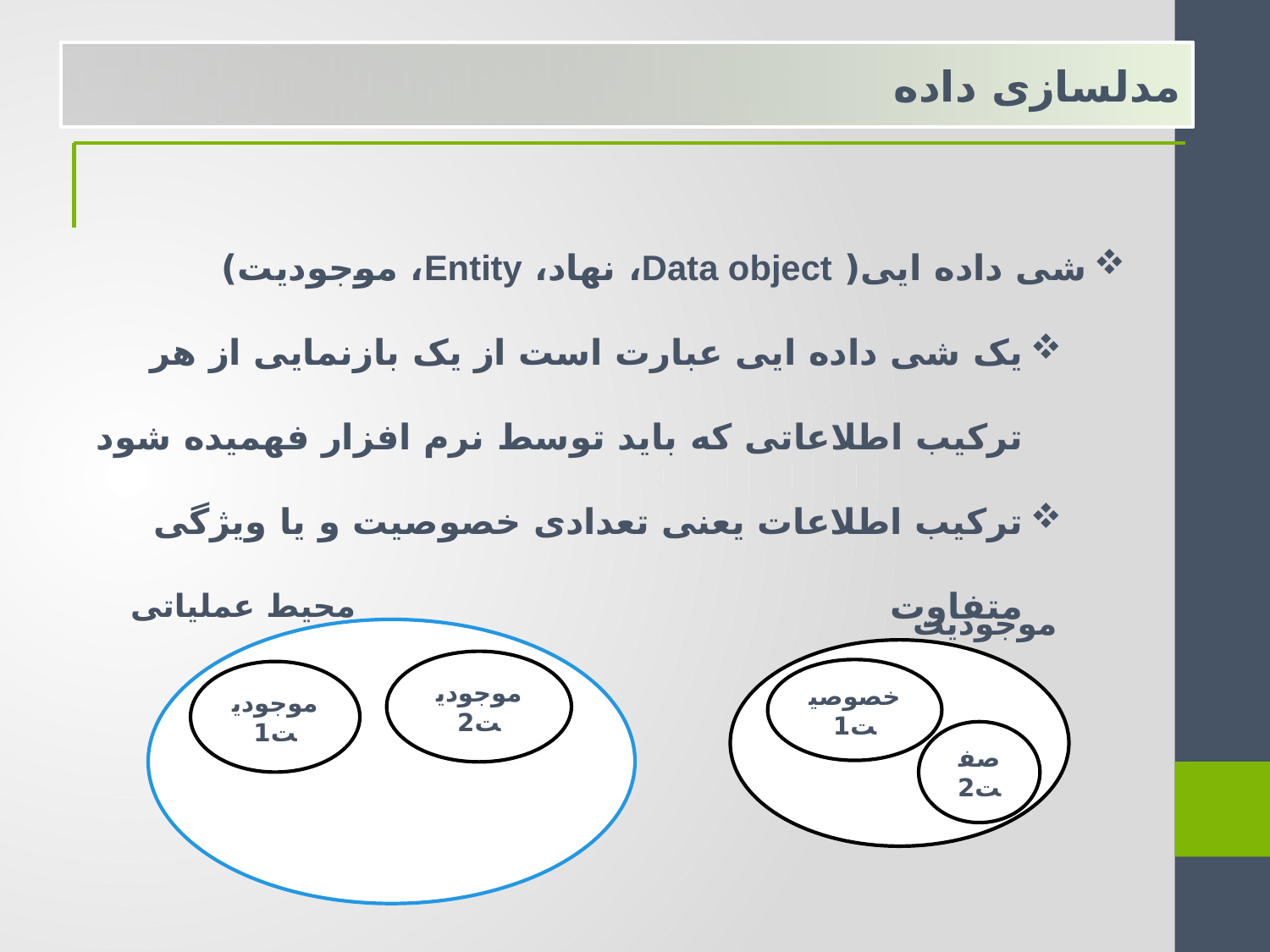

مدلسازی داده
شی داده ایی( Data object، نهاد، Entity، موجودیت)
یک شی داده ایی عبارت است از یک بازنمایی از هر ترکیب اطلاعاتی که باید توسط نرم افزار فهمیده شود
ترکیب اطلاعات یعنی تعدادی خصوصیت و یا ویژگی متفاوت
محیط عملیاتی
موجودیت

موجودیت2
خصوصیت1
موجودیت1
صفت2